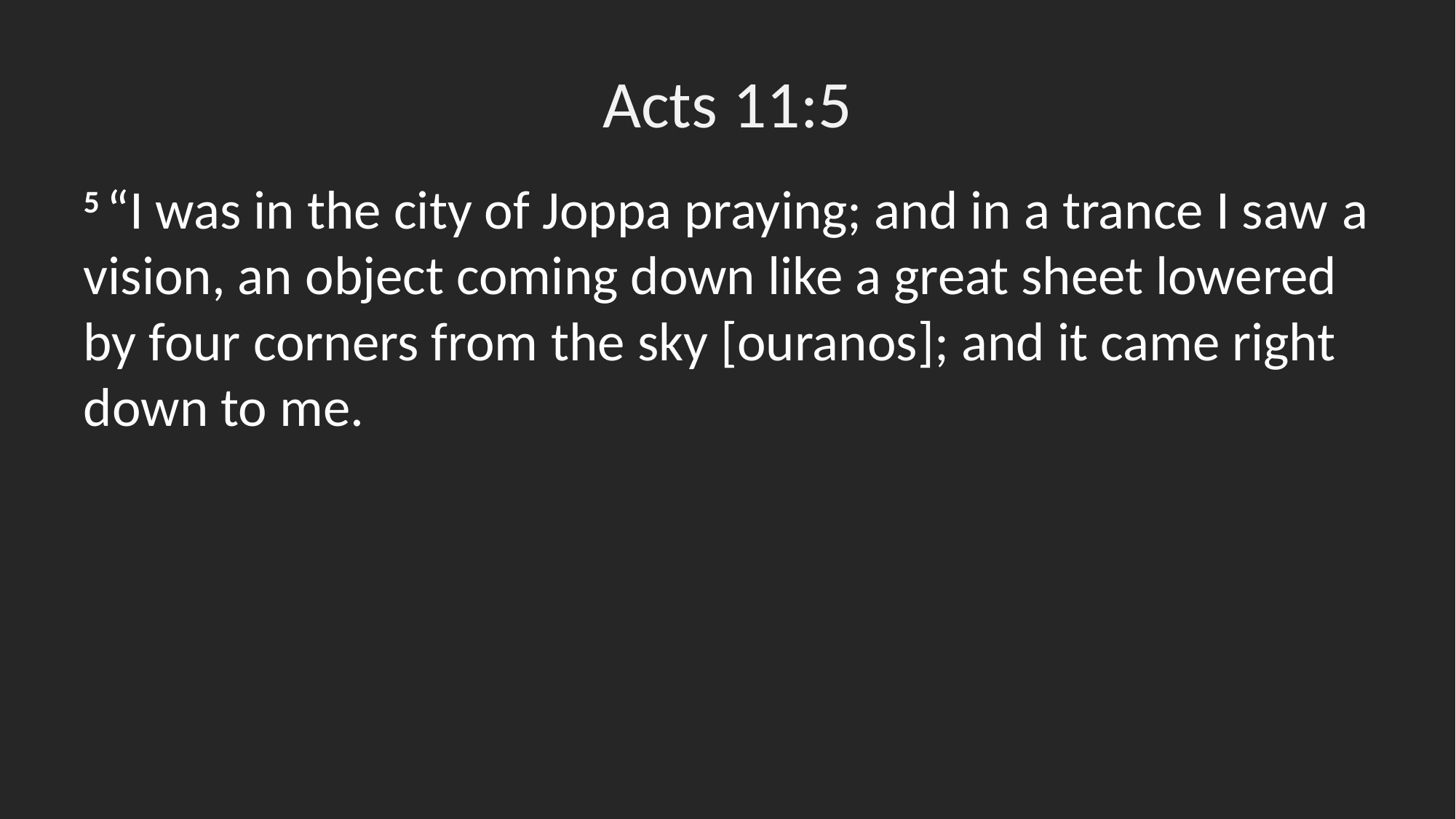

# Acts 11:5
5 “I was in the city of Joppa praying; and in a trance I saw a vision, an object coming down like a great sheet lowered by four corners from the sky [ouranos]; and it came right down to me.